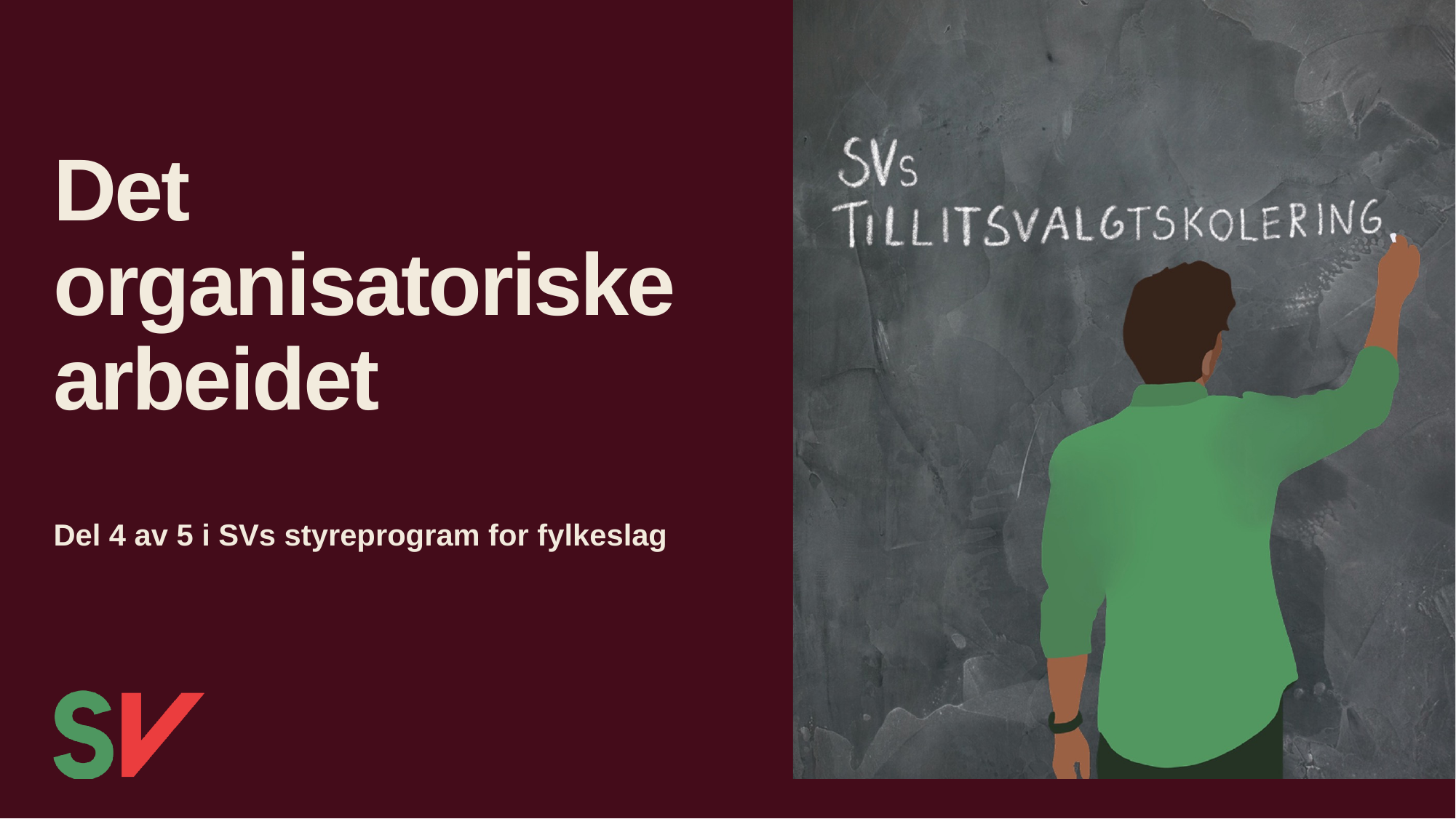

# Det organisatoriske arbeidet
Del 4 av 5 i SVs styreprogram for fylkeslag